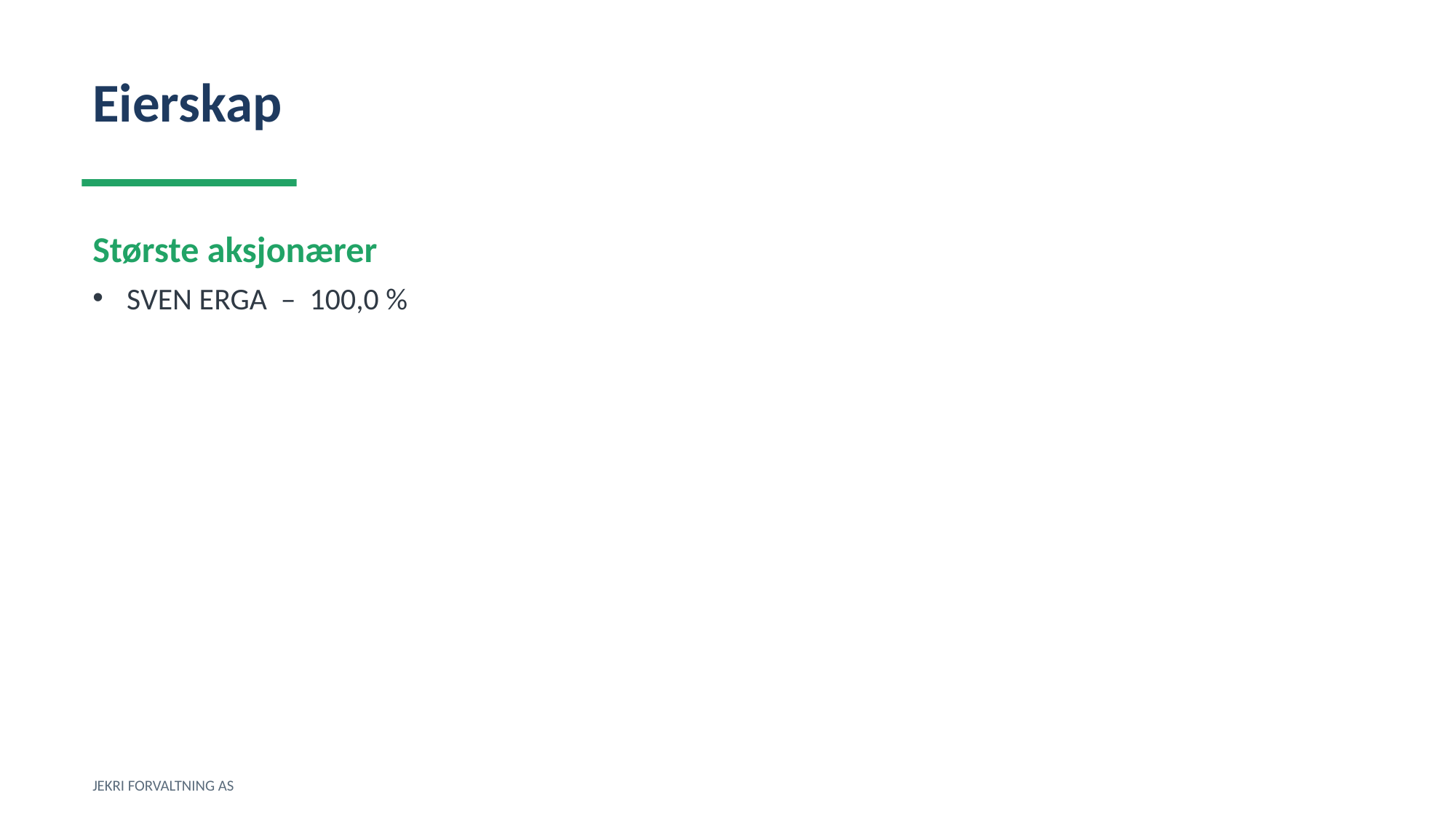

Eierskap

Største aksjonærer
SVEN ERGA  –  100,0 %
JEKRI FORVALTNING AS